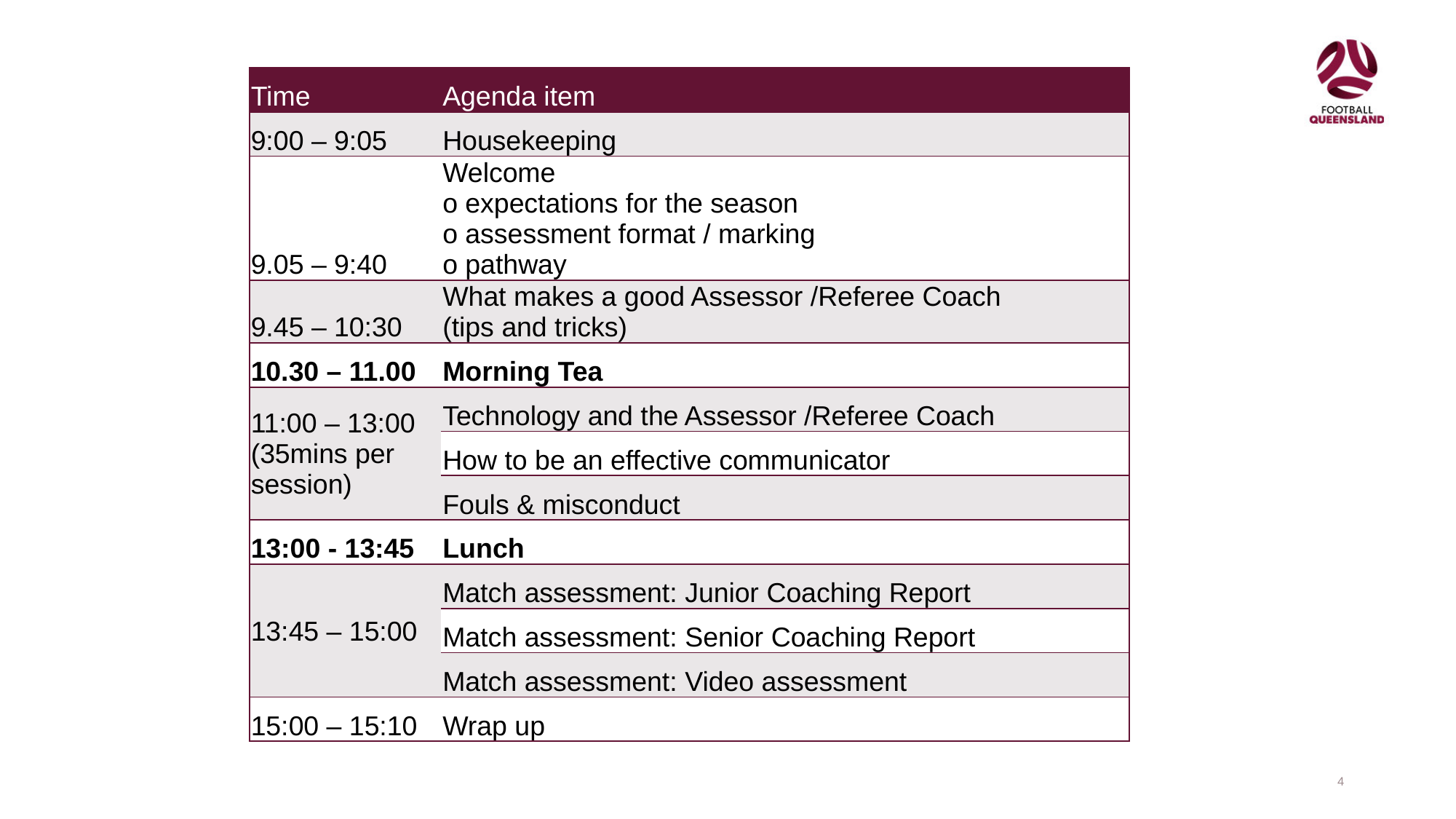

| Time | Agenda item |
| --- | --- |
| 9:00 – 9:05 | Housekeeping |
| 9.05 – 9:40 | Welcome o expectations for the season o assessment format / marking o pathway |
| 9.45 – 10:30 | What makes a good Assessor /Referee Coach (tips and tricks) |
| 10.30 – 11.00 | Morning Tea |
| 11:00 – 13:00 (35mins per session) | Technology and the Assessor /Referee Coach |
|  | How to be an effective communicator |
|  | Fouls & misconduct |
| 13:00 - 13:45 | Lunch |
| 13:45 – 15:00 | Match assessment: Junior Coaching Report |
|  | Match assessment: Senior Coaching Report |
|  | Match assessment: Video assessment |
| 15:00 – 15:10 | Wrap up |
# Agenda
4